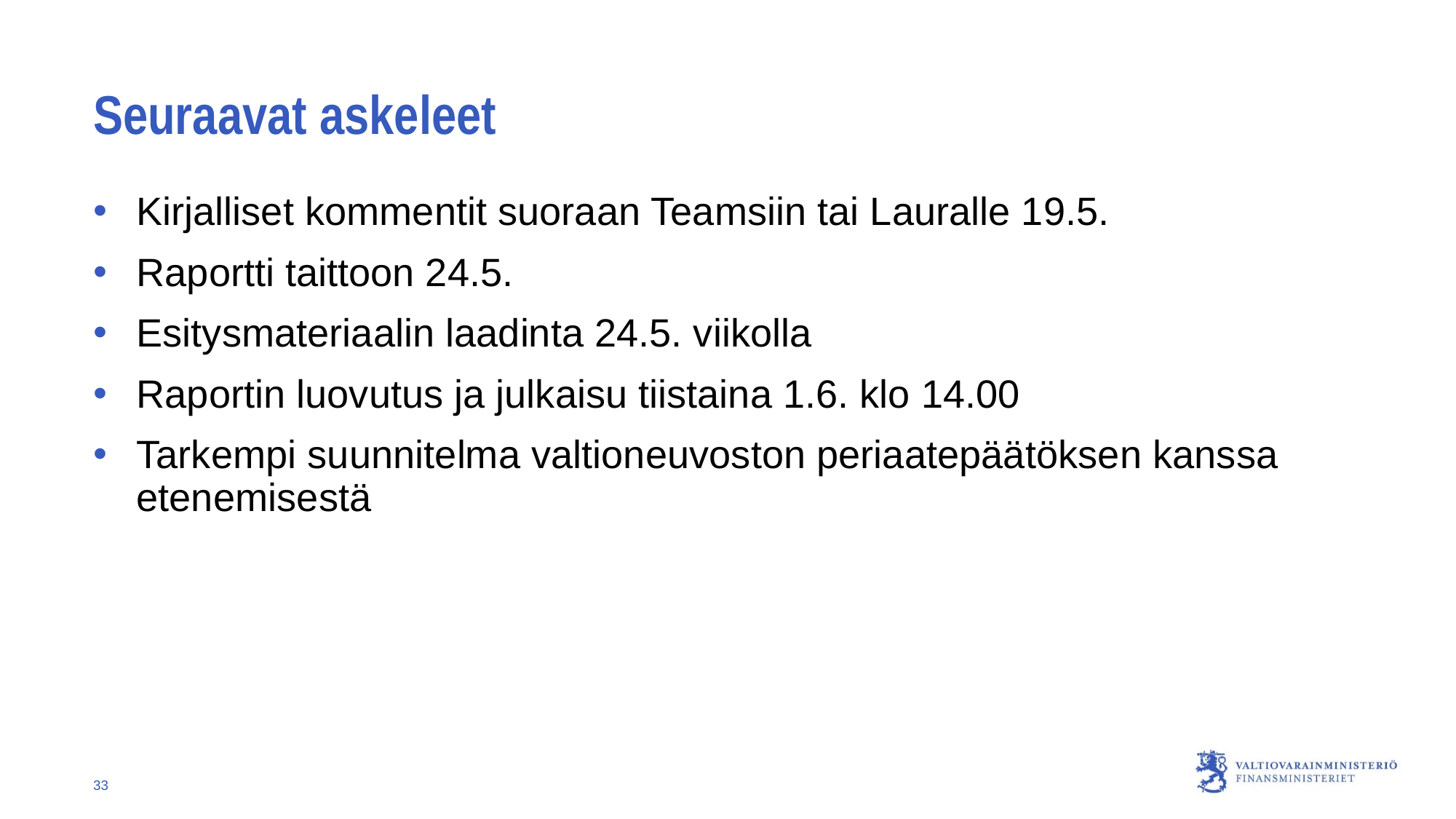

# Seuraavat askeleet
Kirjalliset kommentit suoraan Teamsiin tai Lauralle 19.5.
Raportti taittoon 24.5.
Esitysmateriaalin laadinta 24.5. viikolla
Raportin luovutus ja julkaisu tiistaina 1.6. klo 14.00
Tarkempi suunnitelma valtioneuvoston periaatepäätöksen kanssa etenemisestä

33